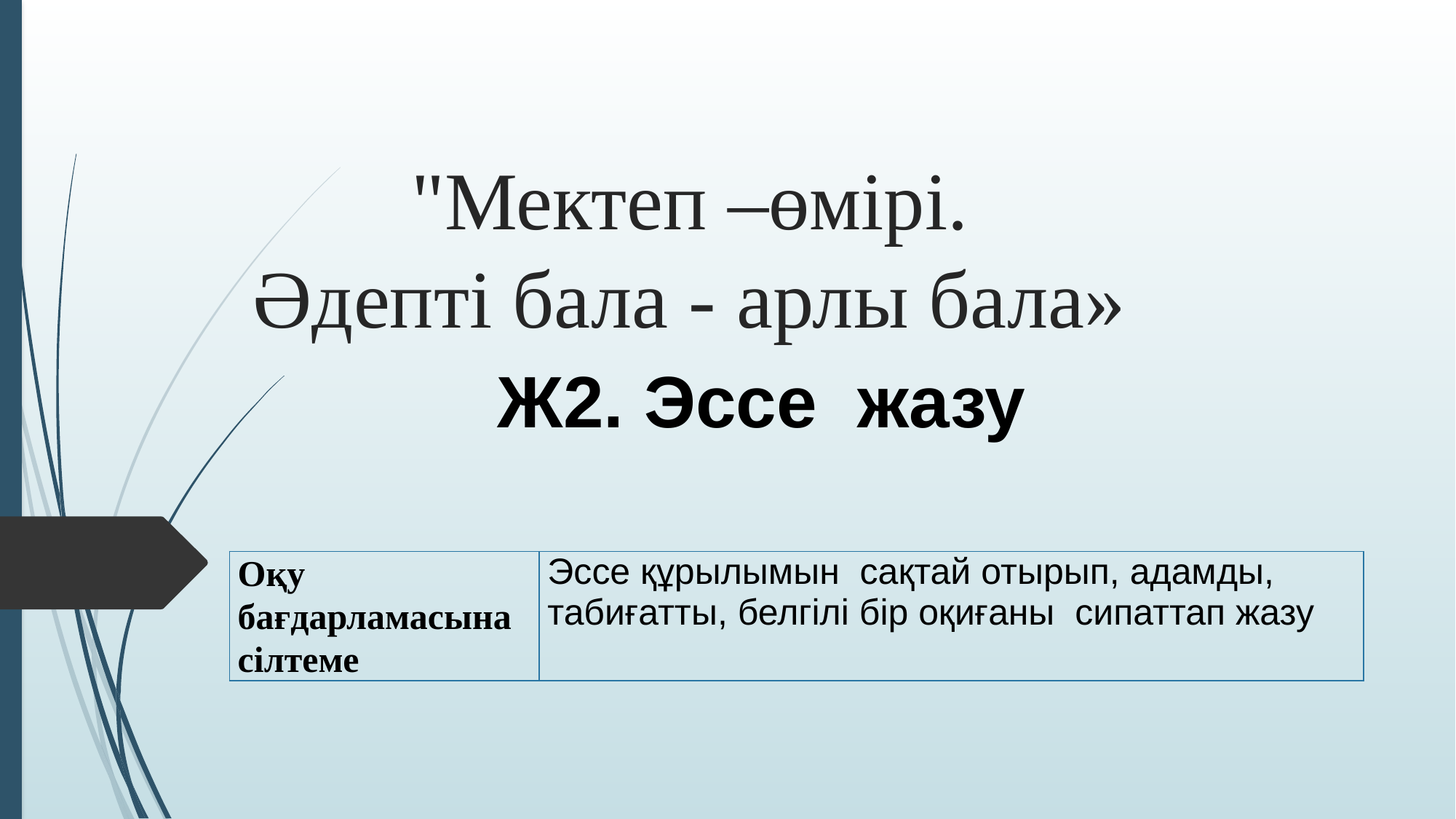

# "Мектеп –өмірі. Әдепті бала - арлы бала»
             Ж2. Эссе  жазу
| Оқу бағдарламасына сілтеме | Эссе құрылымын сақтай отырып, адамды, табиғатты, белгілі бір оқиғаны сипаттап жазу |
| --- | --- |